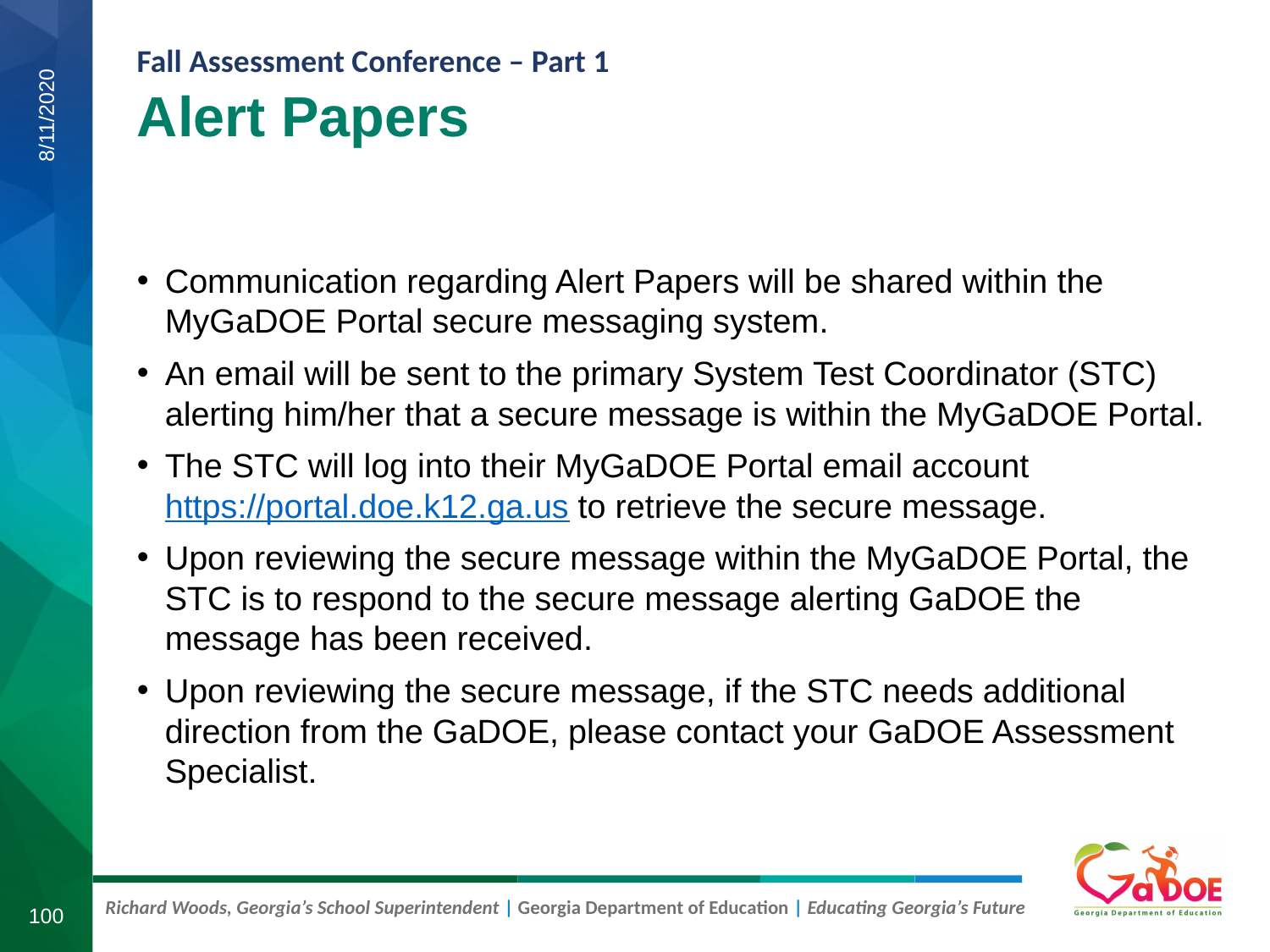

Alert Papers

8/11/2020
Communication regarding Alert Papers will be shared within the MyGaDOE Portal secure messaging system.
An email will be sent to the primary System Test Coordinator (STC) alerting him/her that a secure message is within the MyGaDOE Portal.
The STC will log into their MyGaDOE Portal email account https://portal.doe.k12.ga.us to retrieve the secure message.
Upon reviewing the secure message within the MyGaDOE Portal, the STC is to respond to the secure message alerting GaDOE the message has been received.
Upon reviewing the secure message, if the STC needs additional direction from the GaDOE, please contact your GaDOE Assessment Specialist.
100